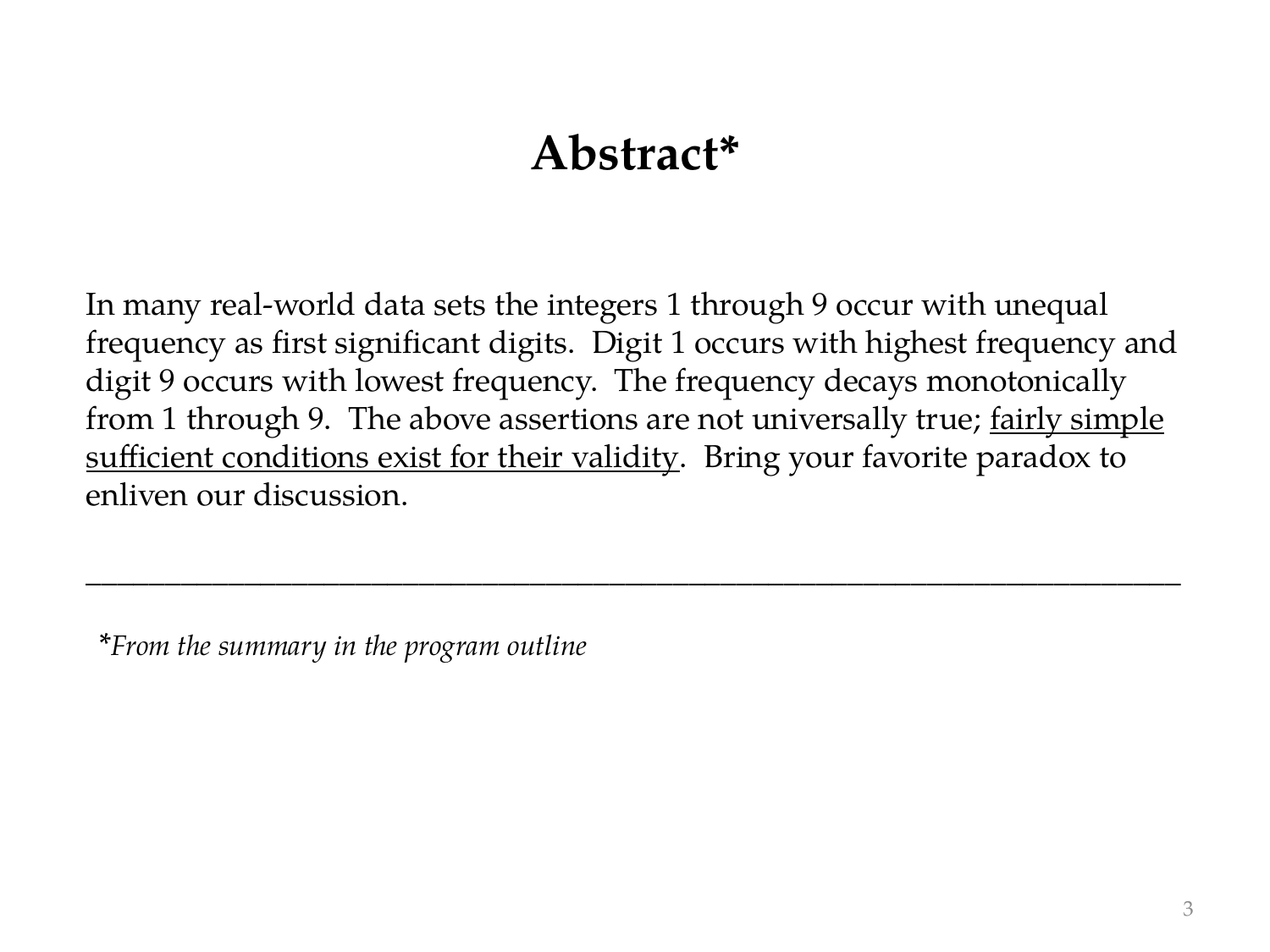

Abstract*
In many real-world data sets the integers 1 through 9 occur with unequal frequency as first significant digits.  Digit 1 occurs with highest frequency and digit 9 occurs with lowest frequency.  The frequency decays monotonically from 1 through 9.  The above assertions are not universally true; fairly simple sufficient conditions exist for their validity.  Bring your favorite paradox to enliven our discussion.

_____________________________________________________________________
*From the summary in the program outline
3